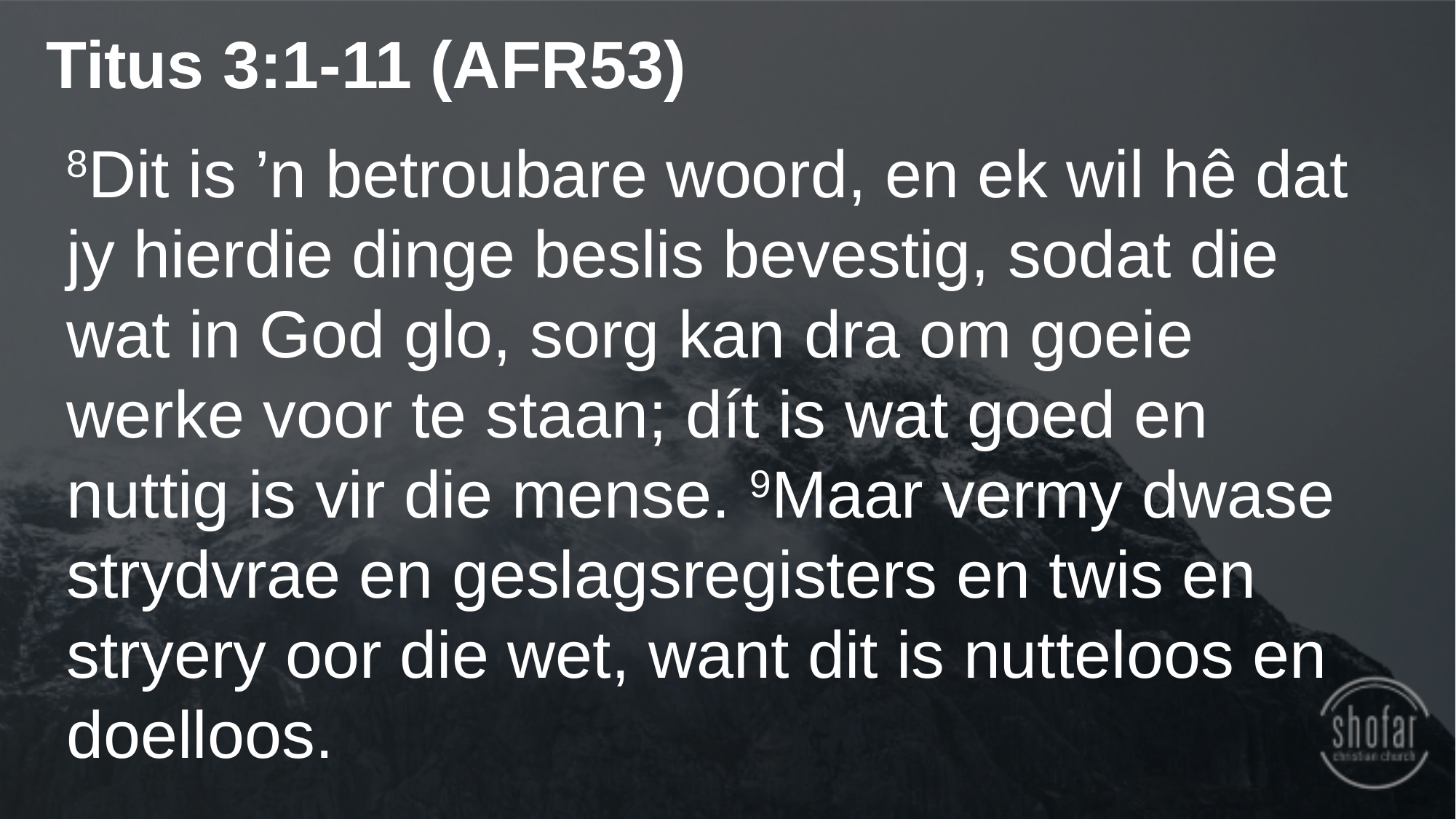

Titus 3:1-11 (AFR53)
8Dit is ’n betroubare woord, en ek wil hê dat jy hierdie dinge beslis bevestig, sodat die wat in God glo, sorg kan dra om goeie werke voor te staan; dít is wat goed en nuttig is vir die mense. 9Maar vermy dwase strydvrae en geslagsregisters en twis en stryery oor die wet, want dit is nutteloos en doelloos.